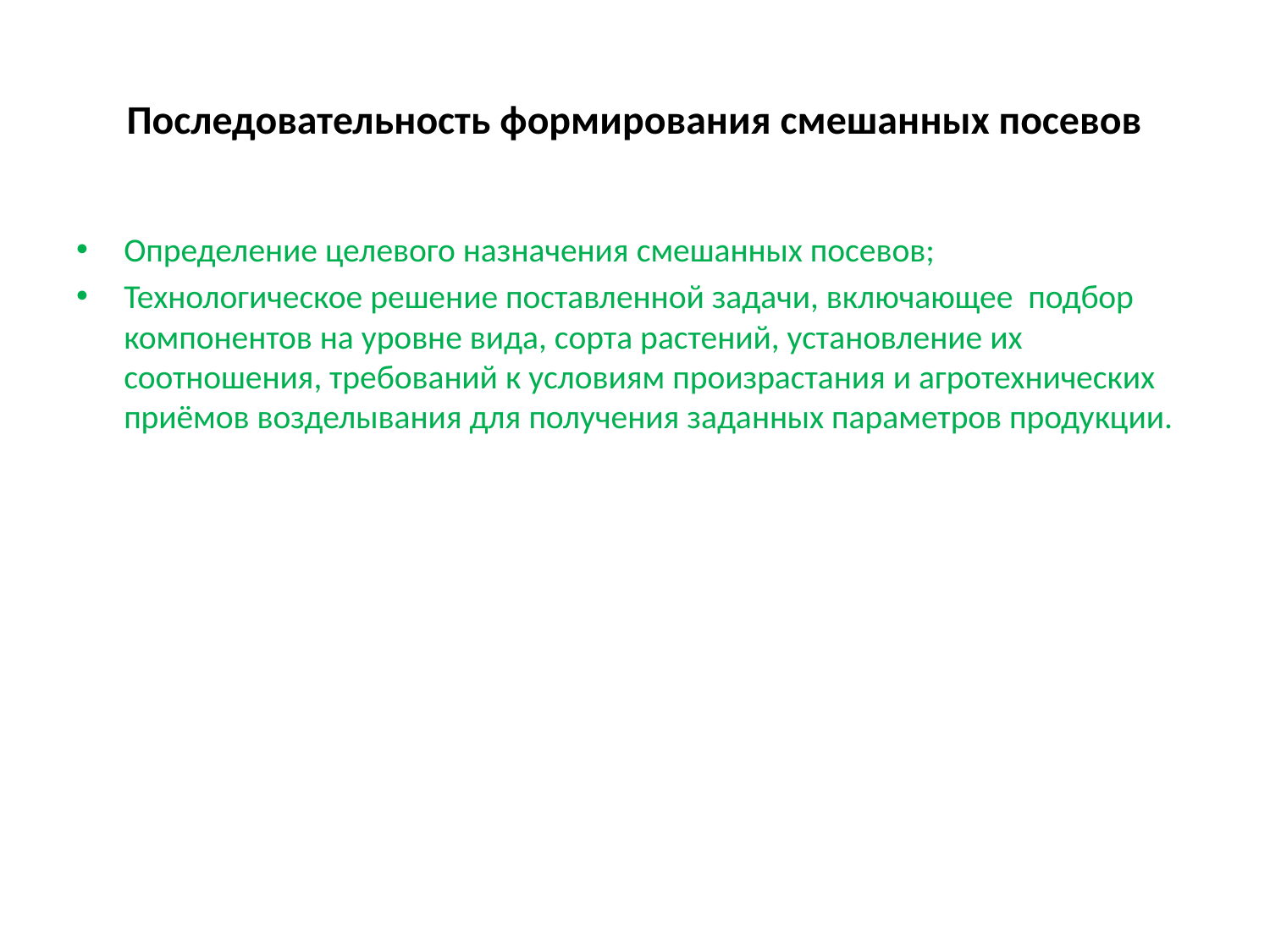

# Последовательность формирования смешанных посевов
Определение целевого назначения смешанных посевов;
Технологическое решение поставленной задачи, включающее  подбор компонентов на уровне вида, сорта растений, установление их соотношения, требований к условиям произрастания и агротехнических приёмов возделывания для получения заданных параметров продукции.